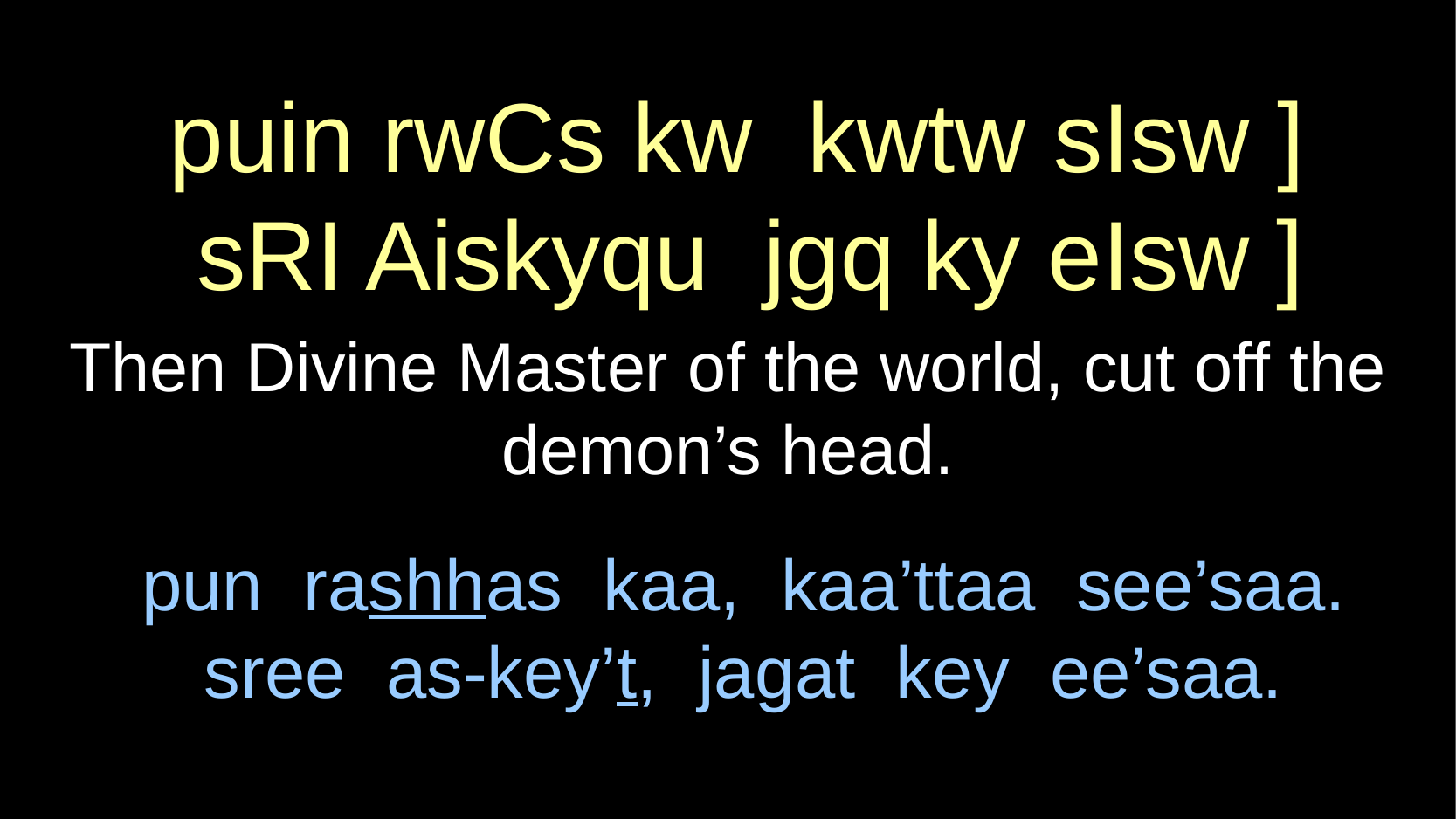

puin rwCs kw  kwtw sIsw ]
 sRI Aiskyqu  jgq ky eIsw ]
Then Divine Master of the world, cut off the demon’s head.
pun  rashhas  kaa,  kaa’ttaa  see’saa.
sree  as-key’t,  jagat  key  ee’saa.